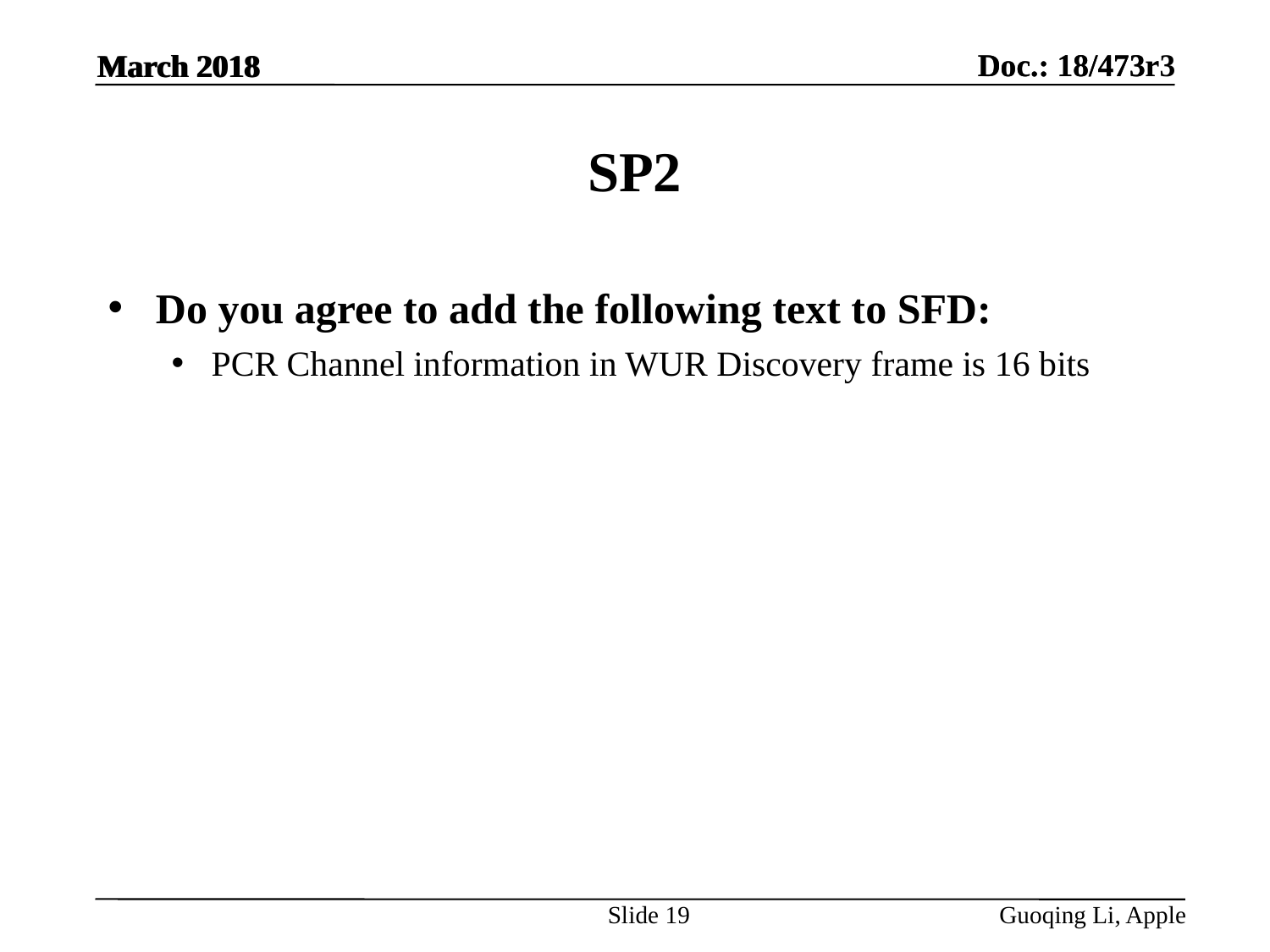

March 2018
# SP2
Do you agree to add the following text to SFD:
PCR Channel information in WUR Discovery frame is 16 bits

Slide 19
Guoqing Li, Apple